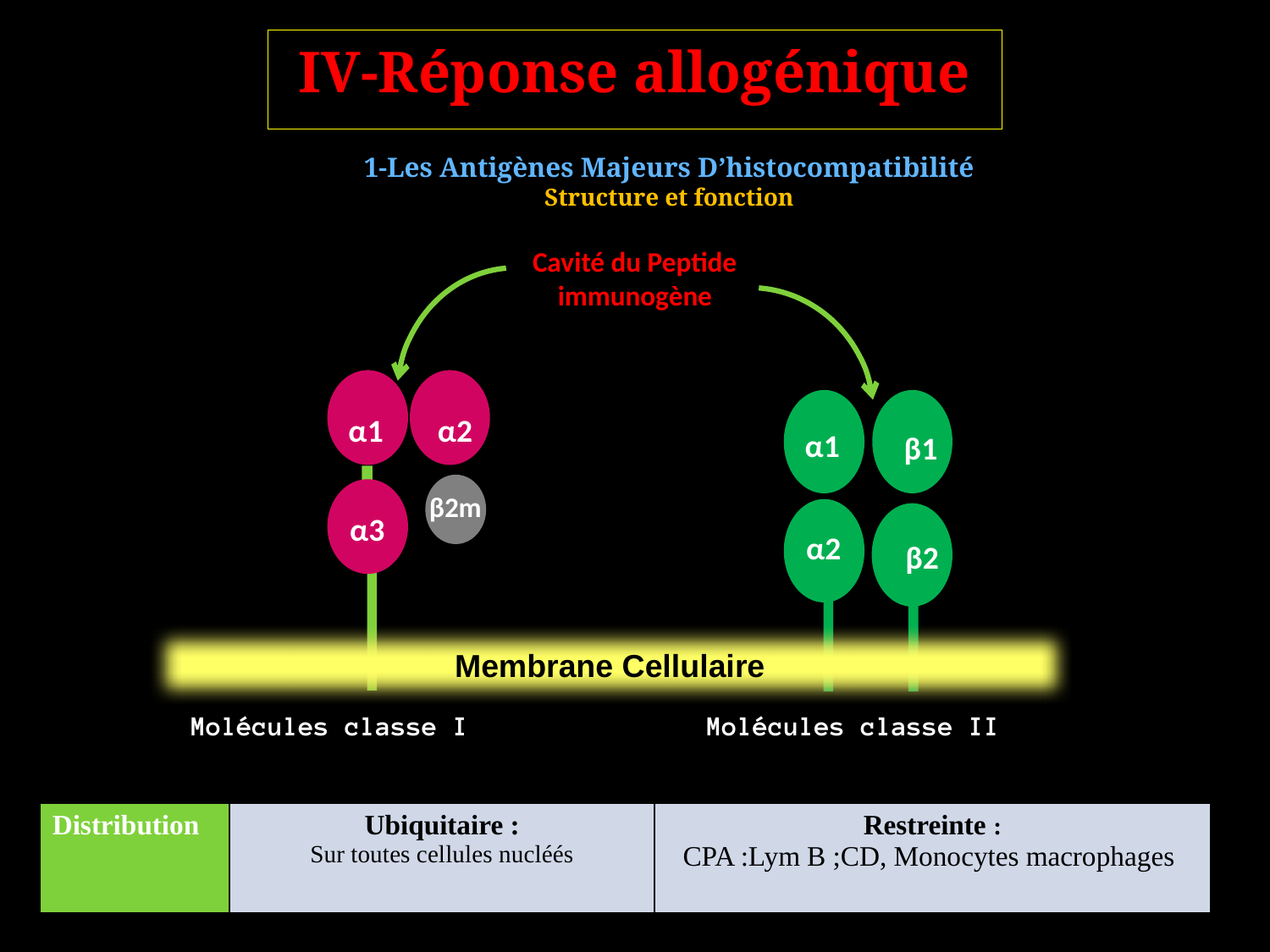

IV-Réponse allogénique
# 1-Les Antigènes Majeurs D’histocompatibilité Structure et fonction

Cavité du Peptide immunogène

α1
α2
α1
β1

β2m

α3

α2

β2

Membrane Cellulaire
Molécules classe I
Molécules classe II
| Distribution | Ubiquitaire : Sur toutes cellules nucléés | Restreinte : CPA :Lym B ;CD, Monocytes macrophages |
| --- | --- | --- |